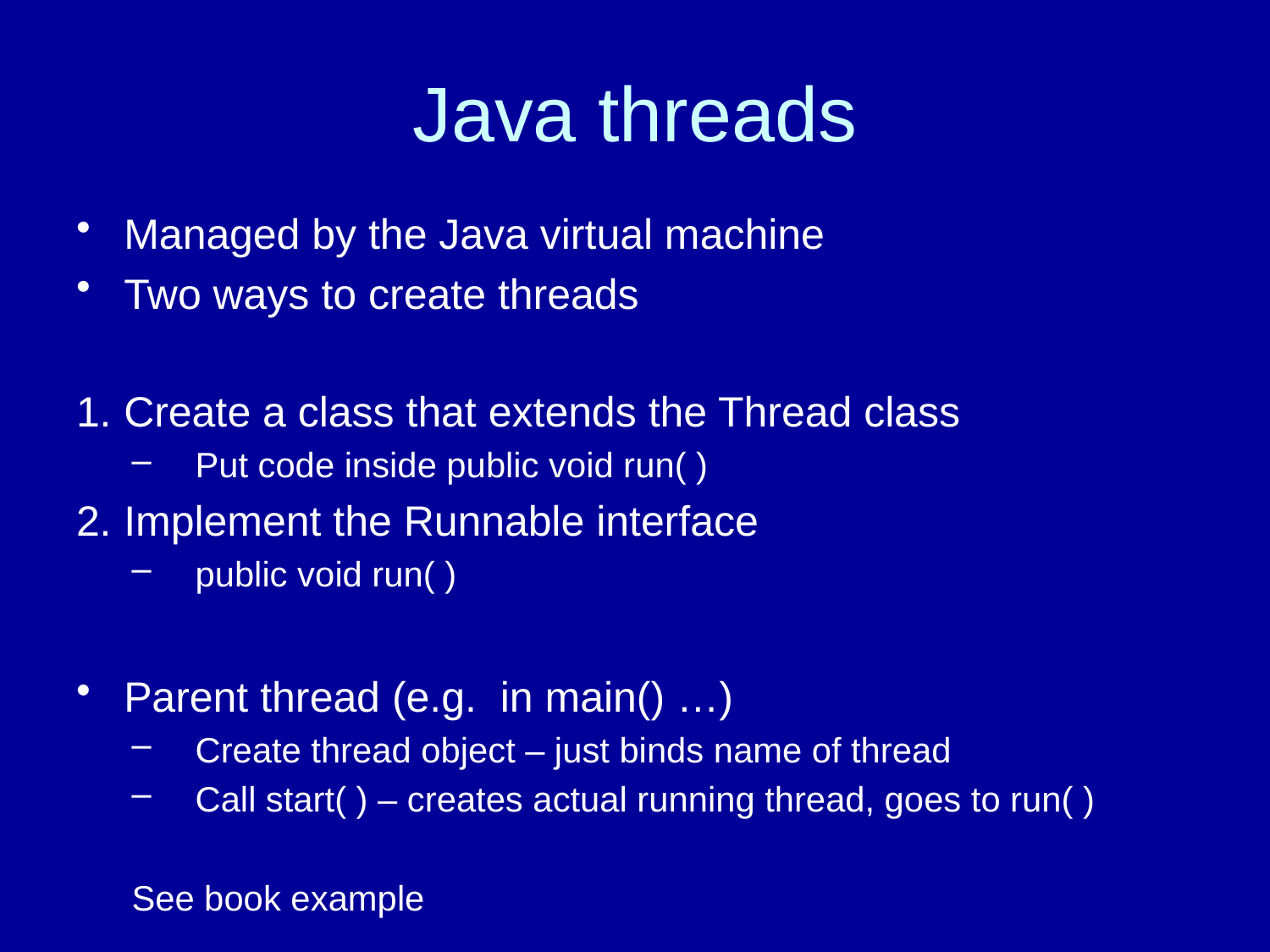

# Java threads
Managed by the Java virtual machine
Two ways to create threads

Create a class that extends the Thread class
Put code inside public void run( )
Implement the Runnable interface
public void run( )

Parent thread (e.g.  in main() …)
Create thread object – just binds name of thread
Call start( ) – creates actual running thread, goes to run( )

See book example